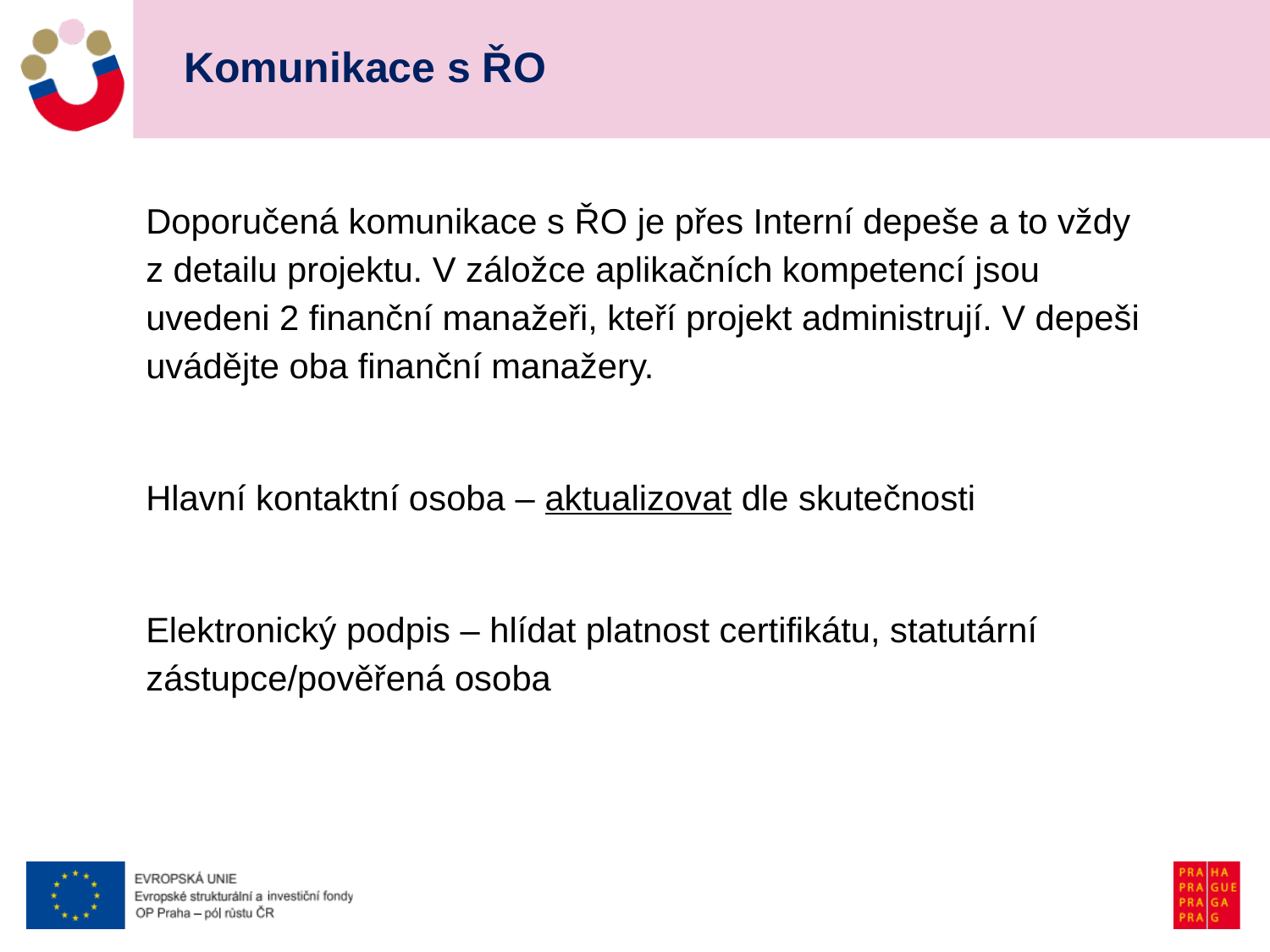

# Komunikace s ŘO
Doporučená komunikace s ŘO je přes Interní depeše a to vždy z detailu projektu. V záložce aplikačních kompetencí jsou uvedeni 2 finanční manažeři, kteří projekt administrují. V depeši uvádějte oba finanční manažery.

Hlavní kontaktní osoba – aktualizovat dle skutečnosti

Elektronický podpis – hlídat platnost certifikátu, statutární zástupce/pověřená osoba